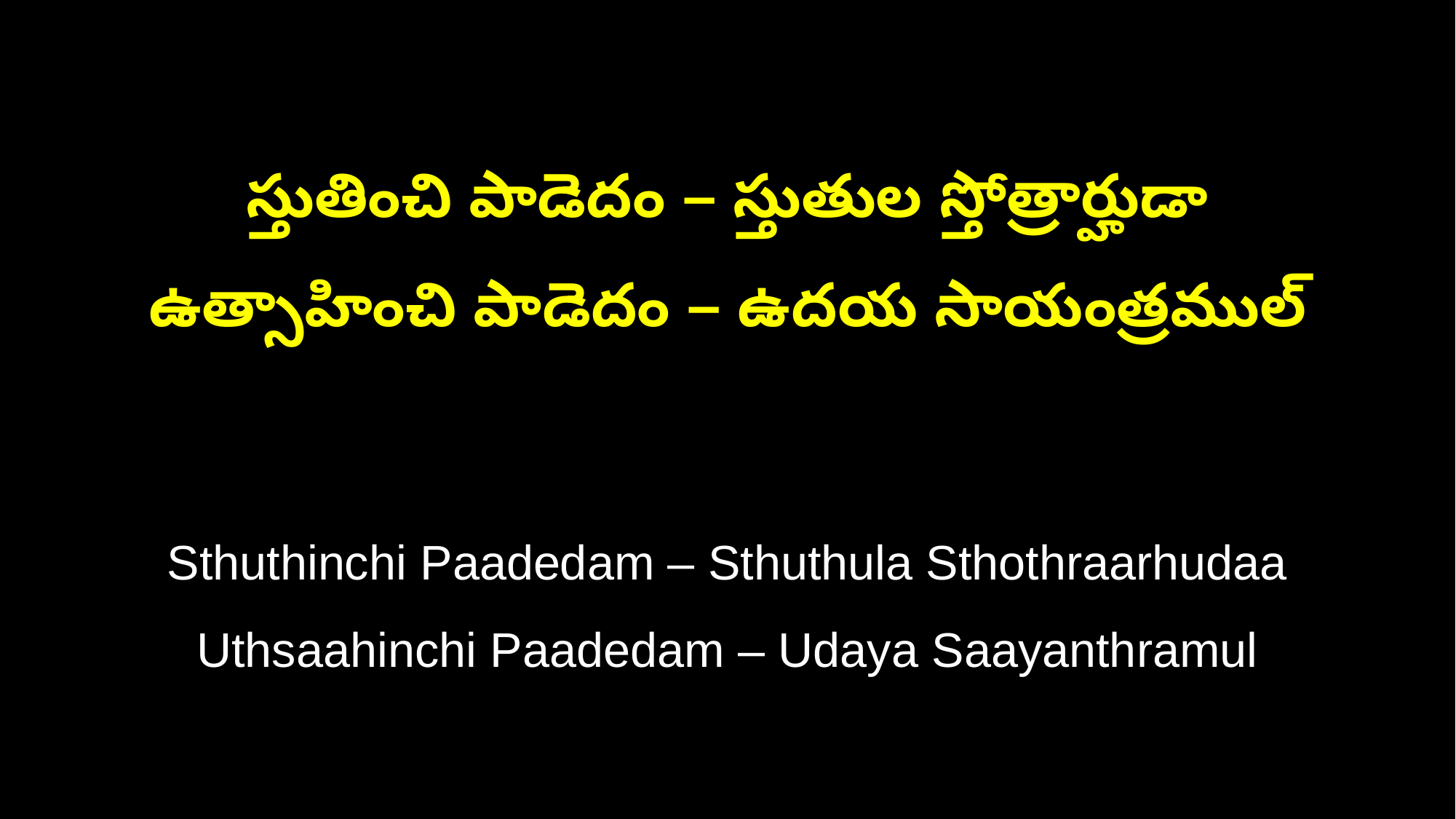

స్తుతించి పాడెదం – స్తుతుల స్తోత్రార్హుడా
ఉత్సాహించి పాడెదం – ఉదయ సాయంత్రముల్
Sthuthinchi Paadedam – Sthuthula Sthothraarhudaa
Uthsaahinchi Paadedam – Udaya Saayanthramul